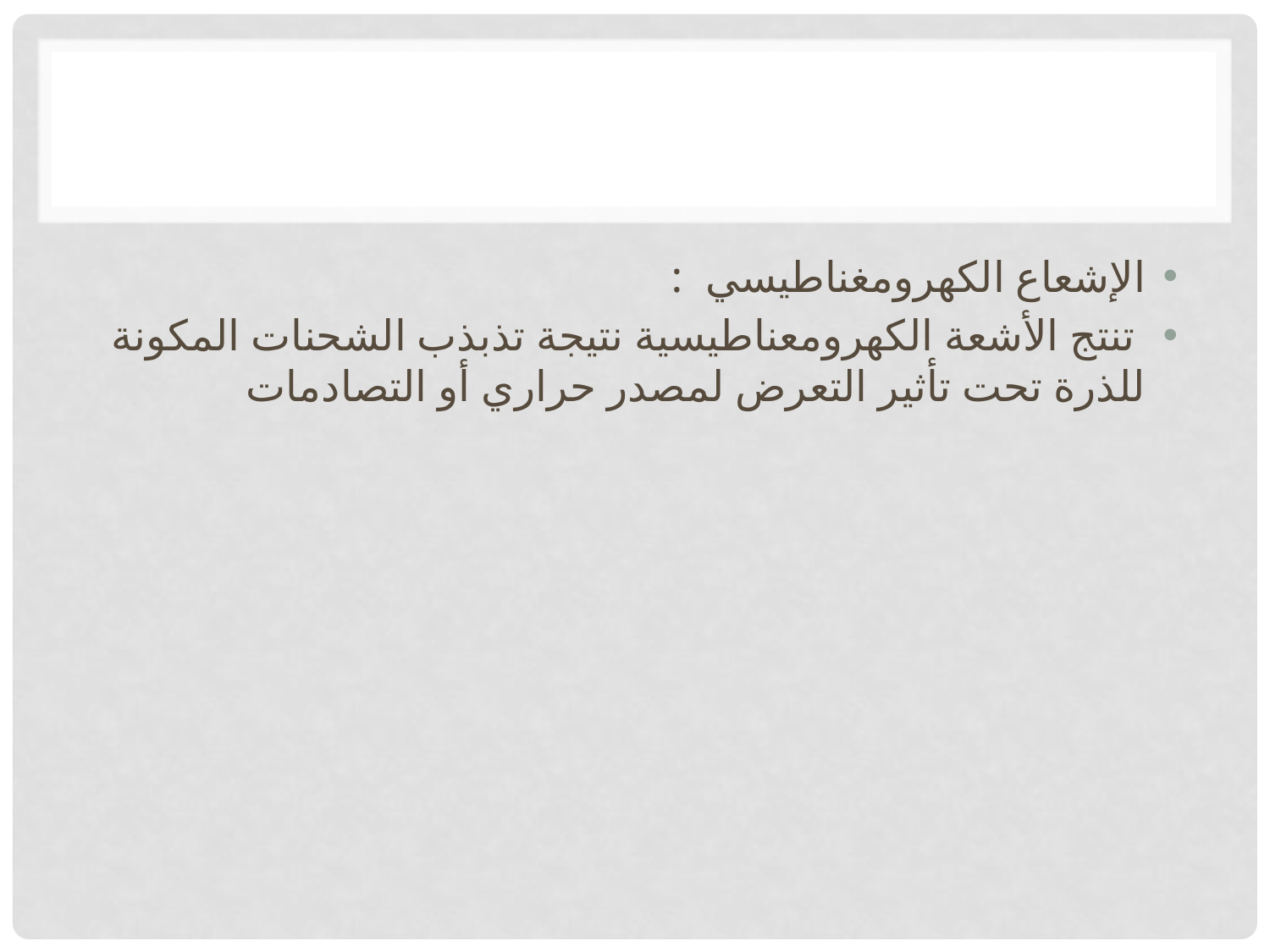

#
الإشعاع الكهرومغناطيسي  :
 تنتج الأشعة الكهرومعناطيسية نتيجة تذبذب الشحنات المكونة للذرة تحت تأثير التعرض لمصدر حراري أو التصادمات